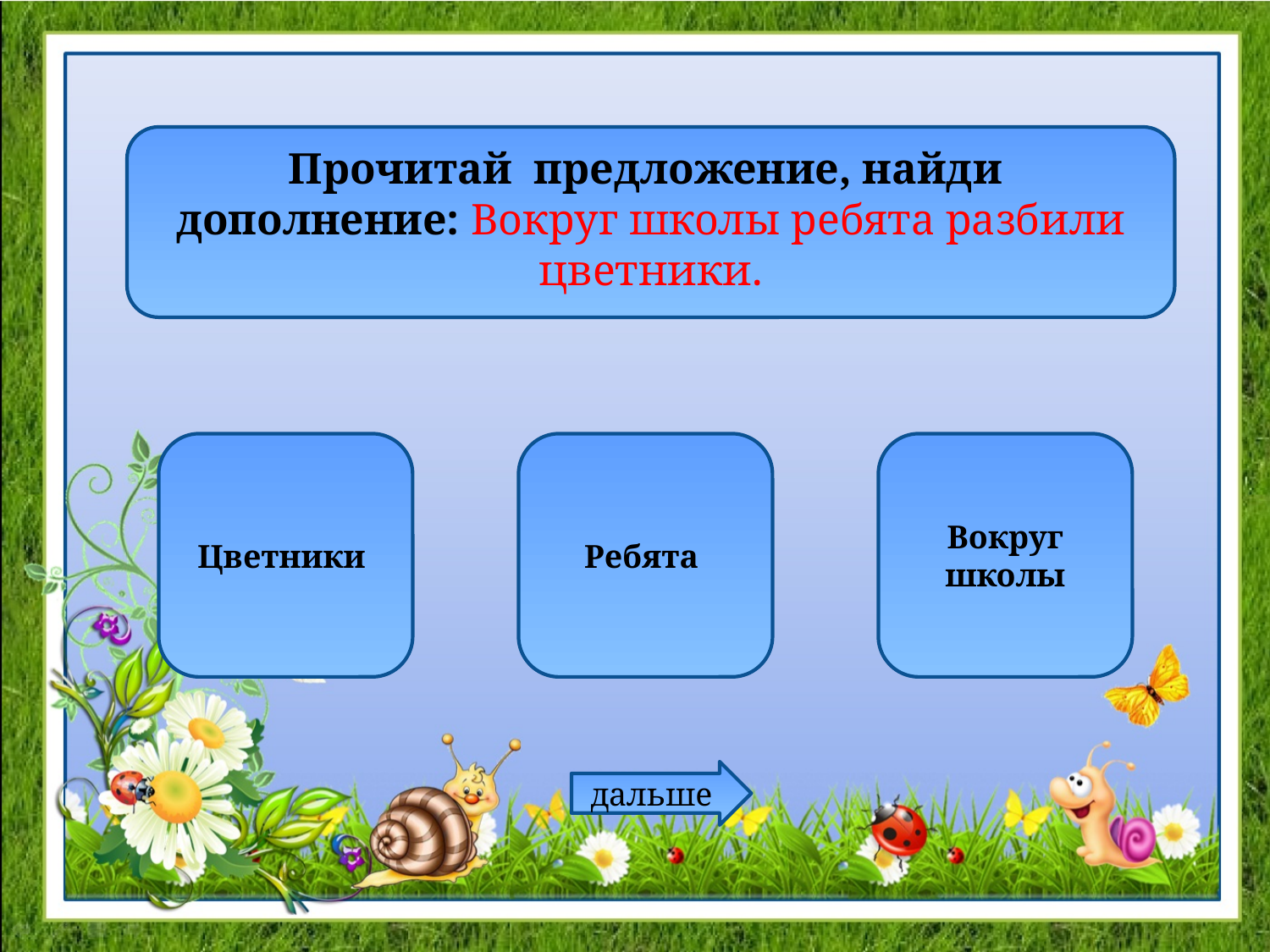

Прочитай  предложение, найди  дополнение: Вокруг школы ребята разбили цветники.

Цветники
Ребята
Вокруг школы
дальше